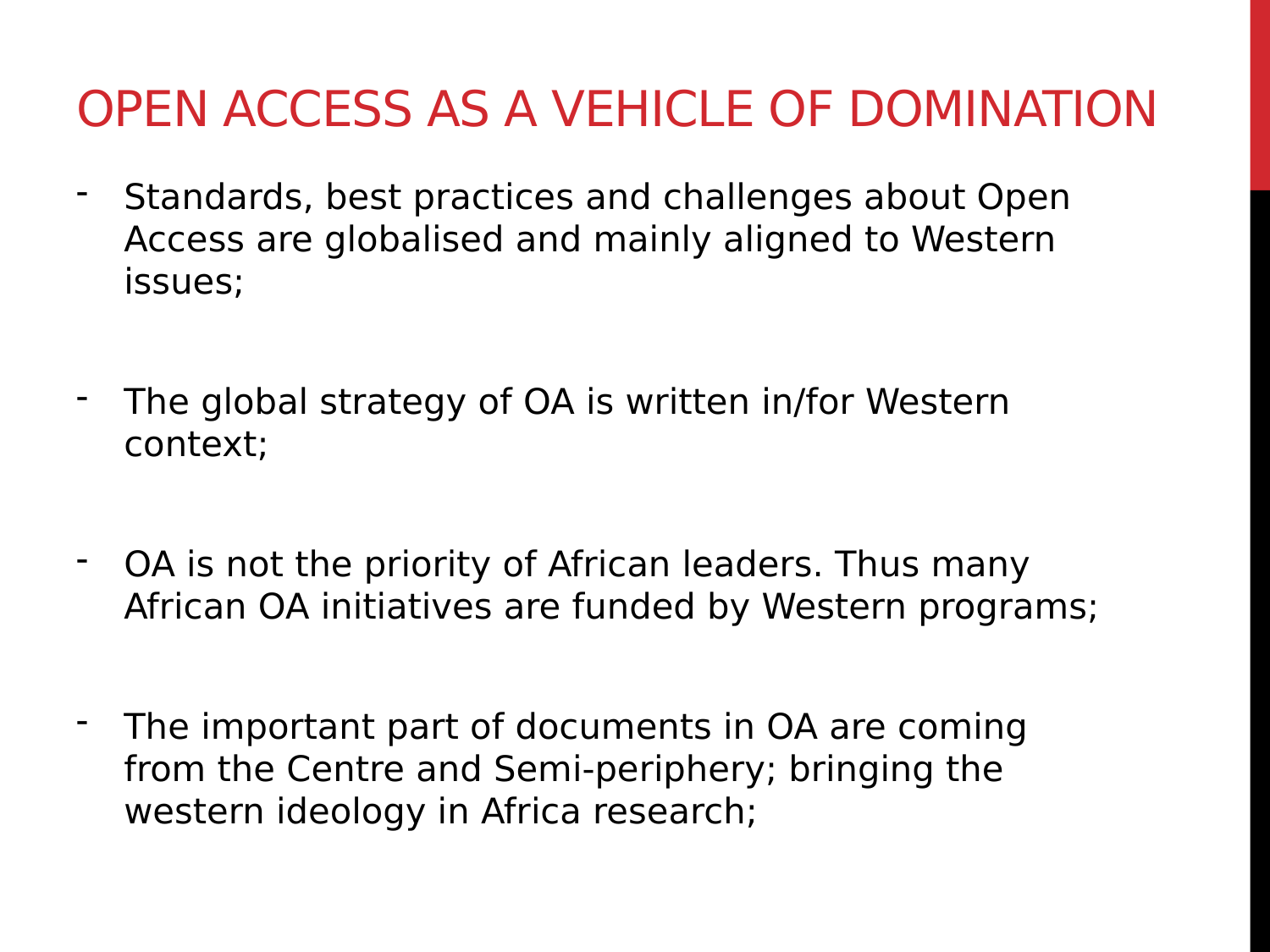

# Open access as a vehicle of domination
Standards, best practices and challenges about Open Access are globalised and mainly aligned to Western issues;

The global strategy of OA is written in/for Western context;

OA is not the priority of African leaders. Thus many African OA initiatives are funded by Western programs;

The important part of documents in OA are coming from the Centre and Semi-periphery; bringing the western ideology in Africa research;